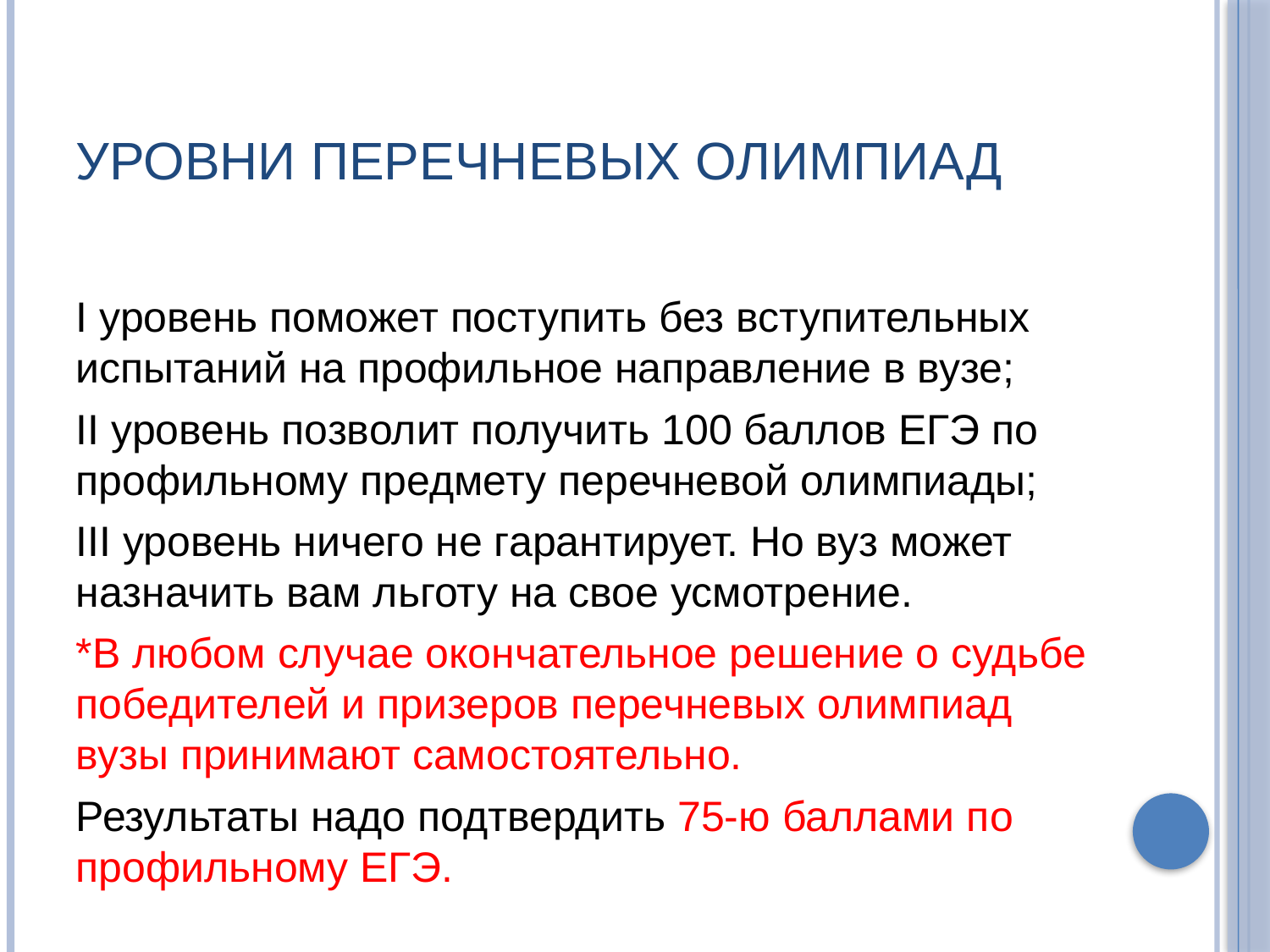

# Уровни перечневых олимпиад

I уровень поможет поступить без вступительных испытаний на профильное направление в вузе;
II уровень позволит получить 100 баллов ЕГЭ по профильному предмету перечневой олимпиады;
III уровень ничего не гарантирует. Но вуз может назначить вам льготу на свое усмотрение.
*В любом случае окончательное решение о судьбе победителей и призеров перечневых олимпиад вузы принимают самостоятельно.
Результаты надо подтвердить 75-ю баллами по профильному ЕГЭ.